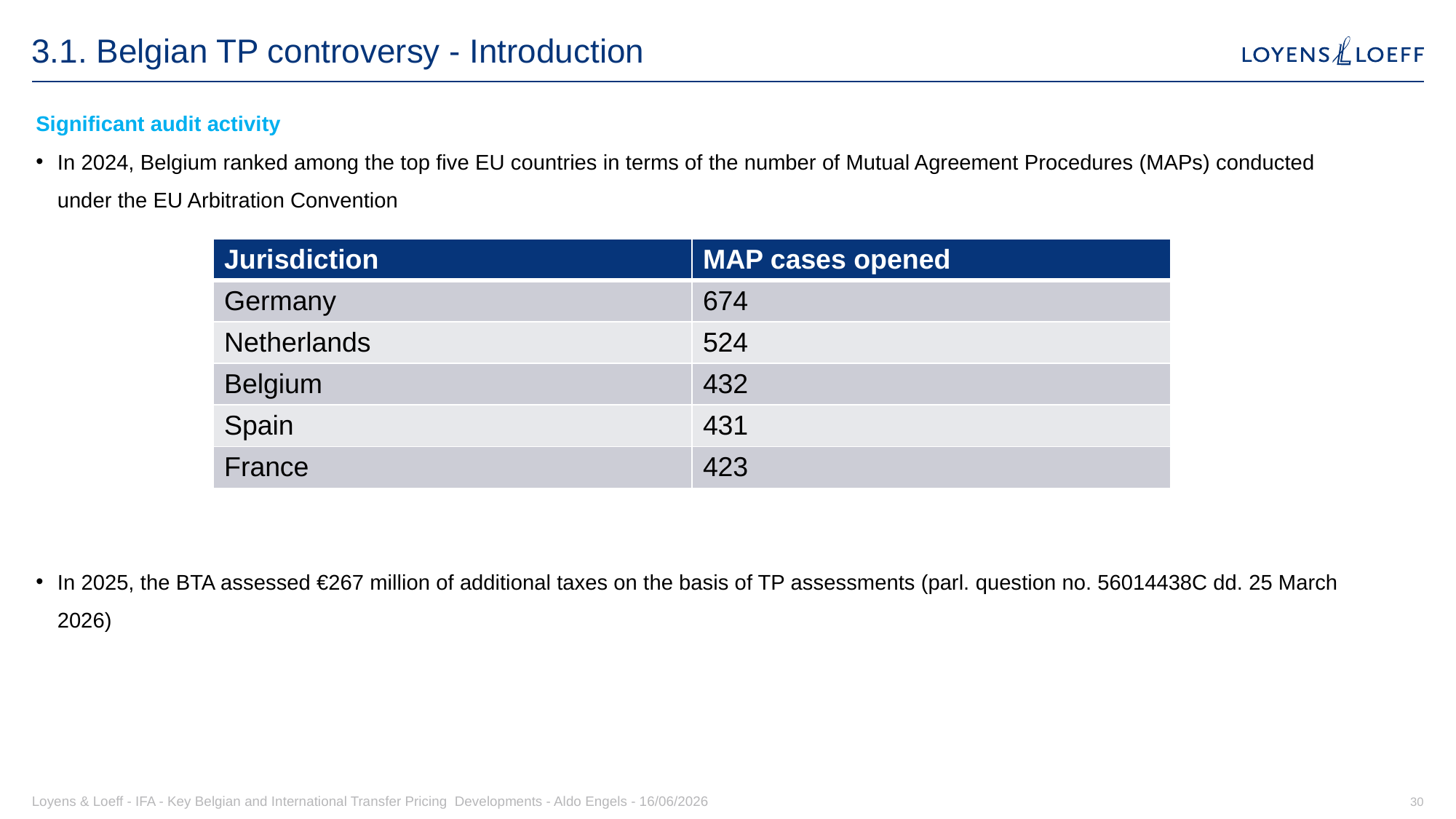

# 3.1. Belgian TP controversy - Introduction
Significant audit activity
In 2024, Belgium ranked among the top five EU countries in terms of the number of Mutual Agreement Procedures (MAPs) conducted under the EU Arbitration Convention

In 2025, the BTA assessed €267 million of additional taxes on the basis of TP assessments (parl. question no. 56014438C dd. 25 March 2026)

| Jurisdiction | MAP cases opened |
| --- | --- |
| Germany | 674 |
| Netherlands | 524 |
| Belgium | 432 |
| Spain | 431 |
| France | 423 |
Loyens & Loeff - IFA - Key Belgian and International Transfer Pricing  Developments - Aldo Engels - 16/06/2026